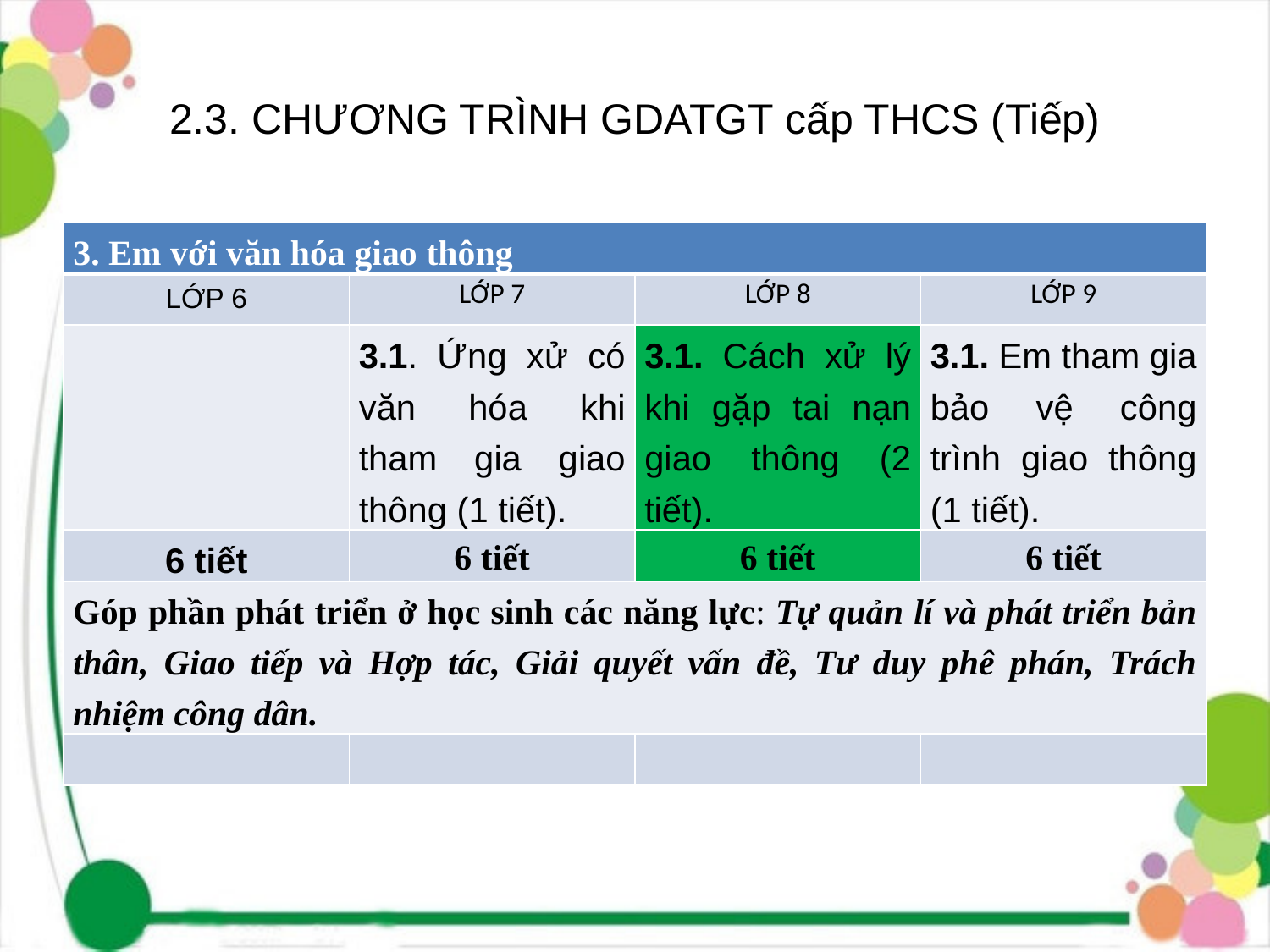

# 2.3. CHƯƠNG TRÌNH GDATGT cấp THCS (Tiếp)
| 3. Em với văn hóa giao thông |  |  |  |
| --- | --- | --- | --- |
| LỚP 6 | LỚP 7 | LỚP 8 | LỚP 9 |
|  | 3.1. Ứng xử có văn hóa khi tham gia giao thông (1 tiết). | 3.1. Cách xử lý khi gặp tai nạn giao thông (2 tiết). | 3.1. Em tham gia bảo vệ công trình giao thông (1 tiết). |
| 6 tiết | 6 tiết | 6 tiết | 6 tiết |
| Góp phần phát triển ở học sinh các năng lực: Tự quản lí và phát triển bản thân, Giao tiếp và Hợp tác, Giải quyết vấn đề, Tư duy phê phán, Trách nhiệm công dân. |  |  |  |
|  |  |  |  |